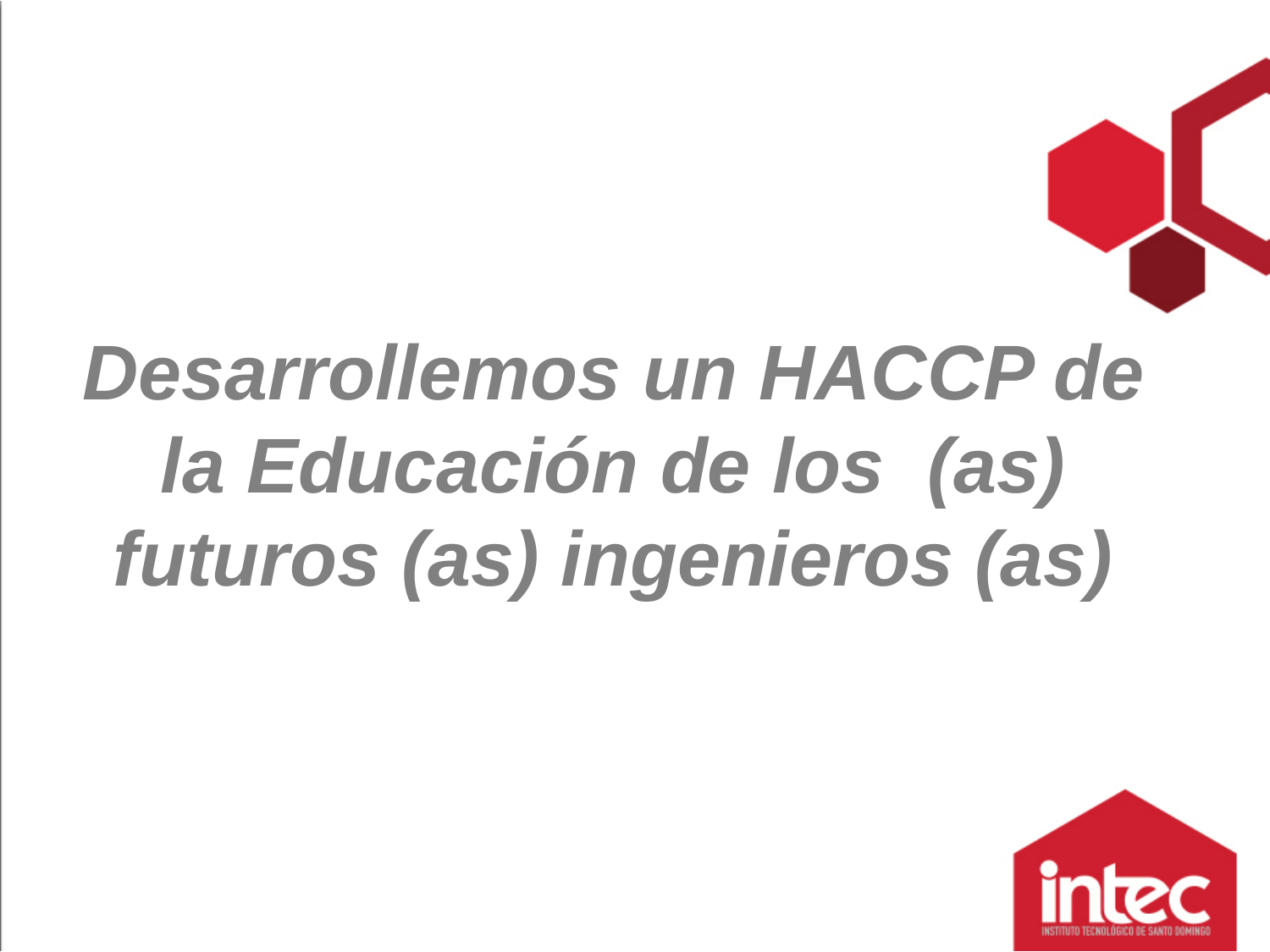

# Desarrollemos un HACCP de la Educación de los  (as) futuros (as) ingenieros (as)